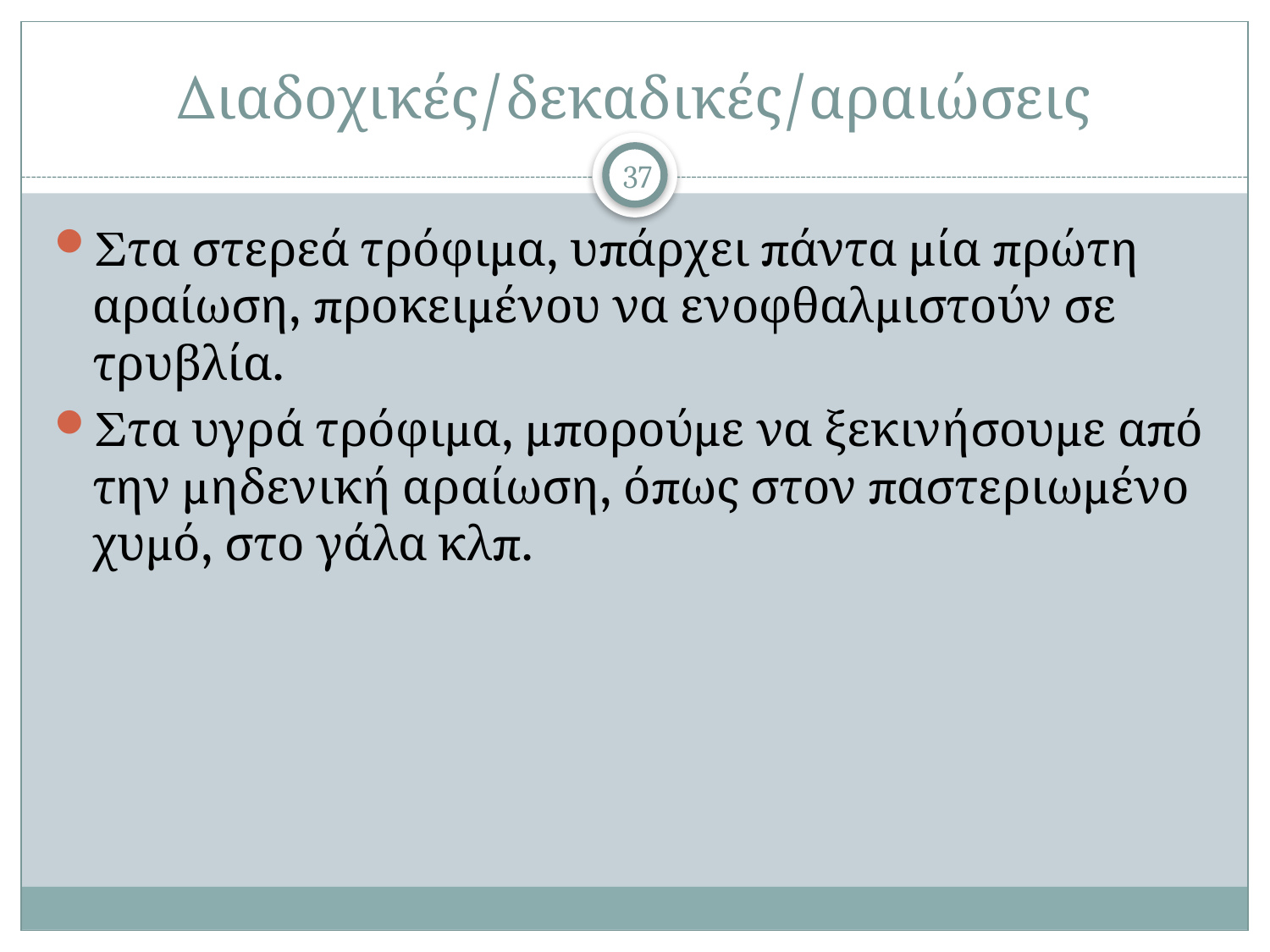

# Διαδοχικές/δεκαδικές/αραιώσεις
37
Στα στερεά τρόφιμα, υπάρχει πάντα μία πρώτη αραίωση, προκειμένου να ενοφθαλμιστούν σε τρυβλία.
Στα υγρά τρόφιμα, μπορούμε να ξεκινήσουμε από την μηδενική αραίωση, όπως στον παστεριωμένο  χυμό, στο γάλα κλπ.